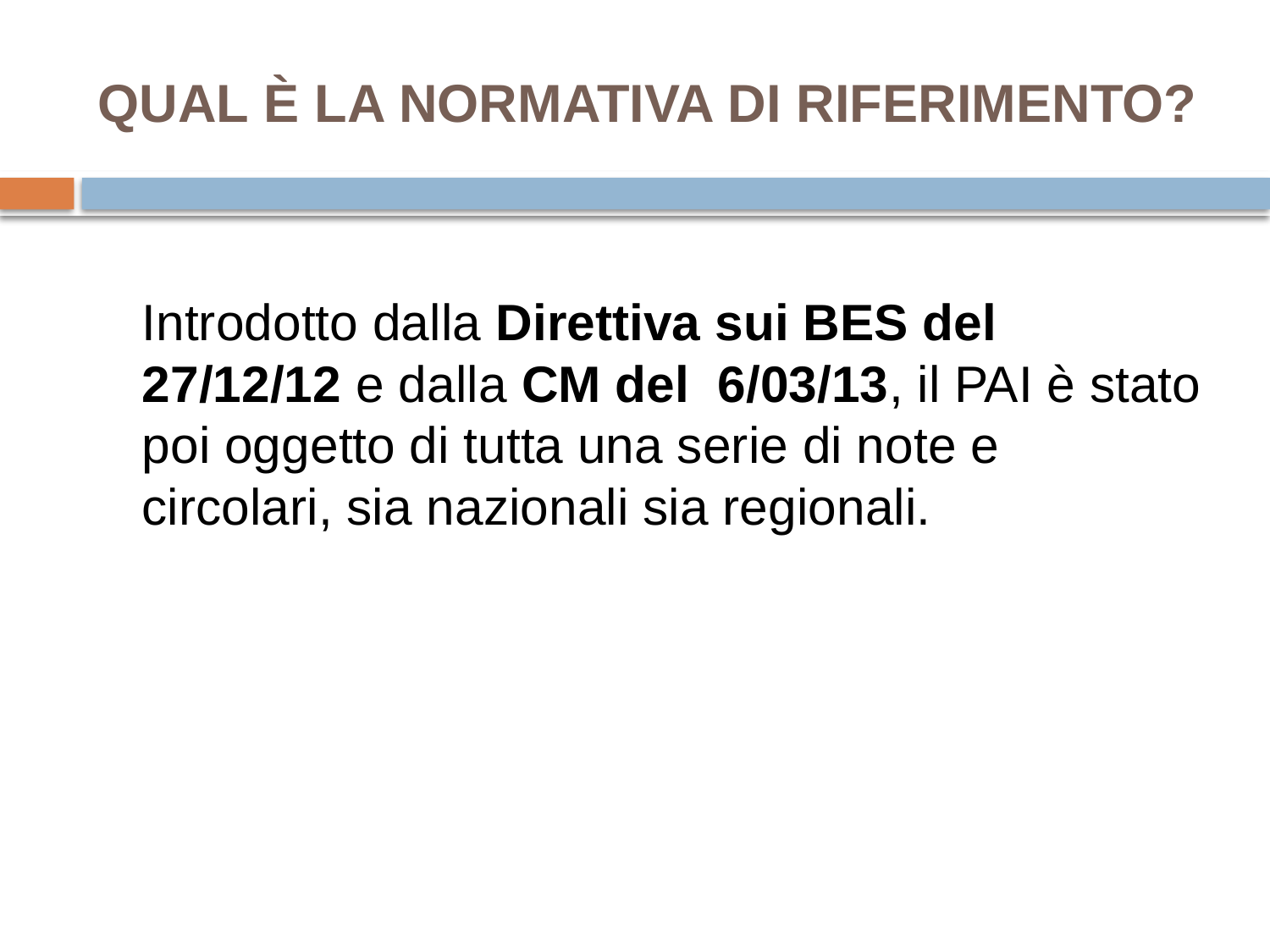

# QUAL È LA NORMATIVA DI RIFERIMENTO?
Introdotto dalla Direttiva sui BES del 27/12/12 e dalla CM del  6/03/13, il PAI è stato poi oggetto di tutta una serie di note e circolari, sia nazionali sia regionali.